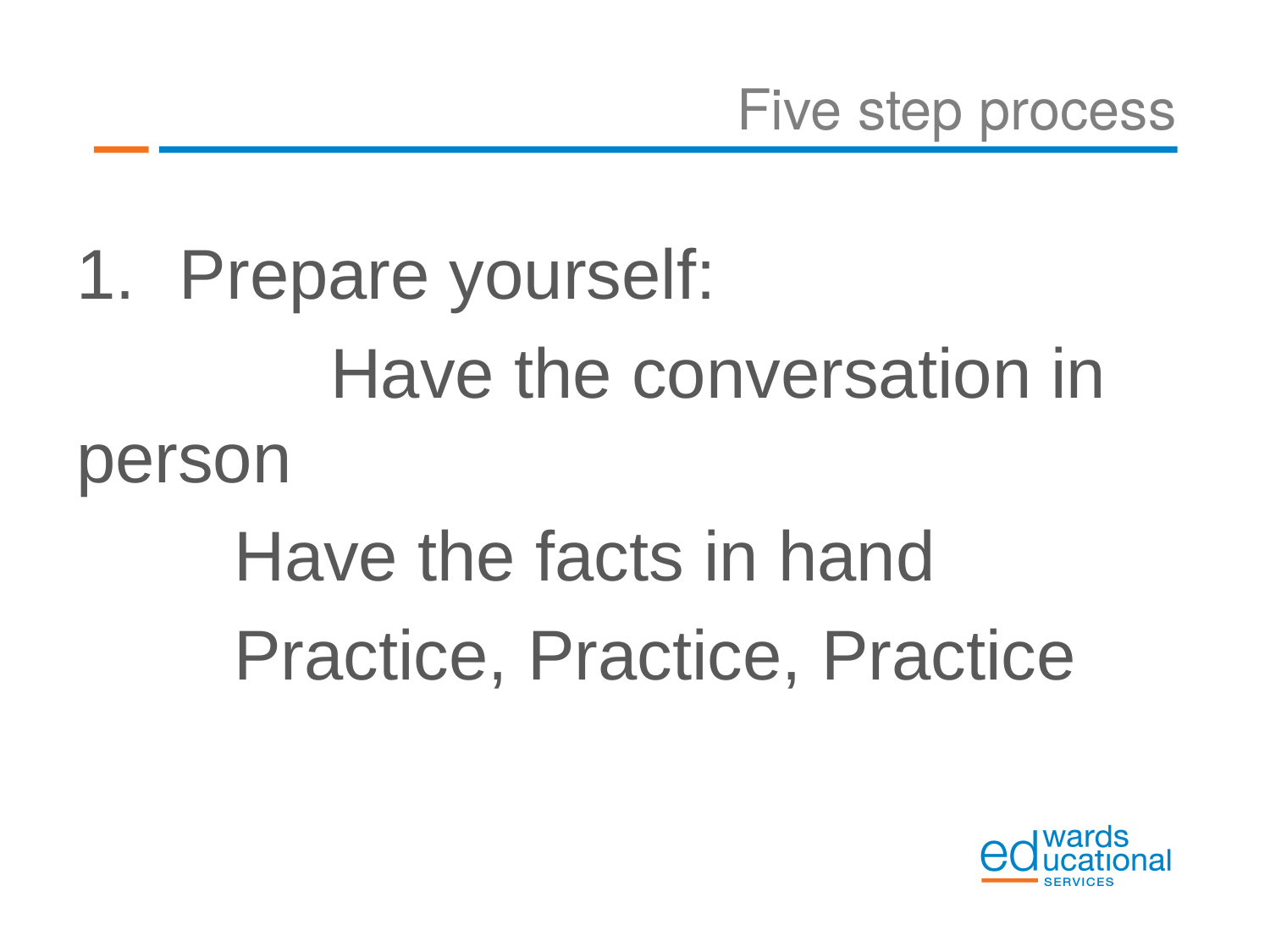

# Five step process
Prepare yourself:
		Have the conversation in person
        Have the facts in hand
        Practice, Practice, Practice